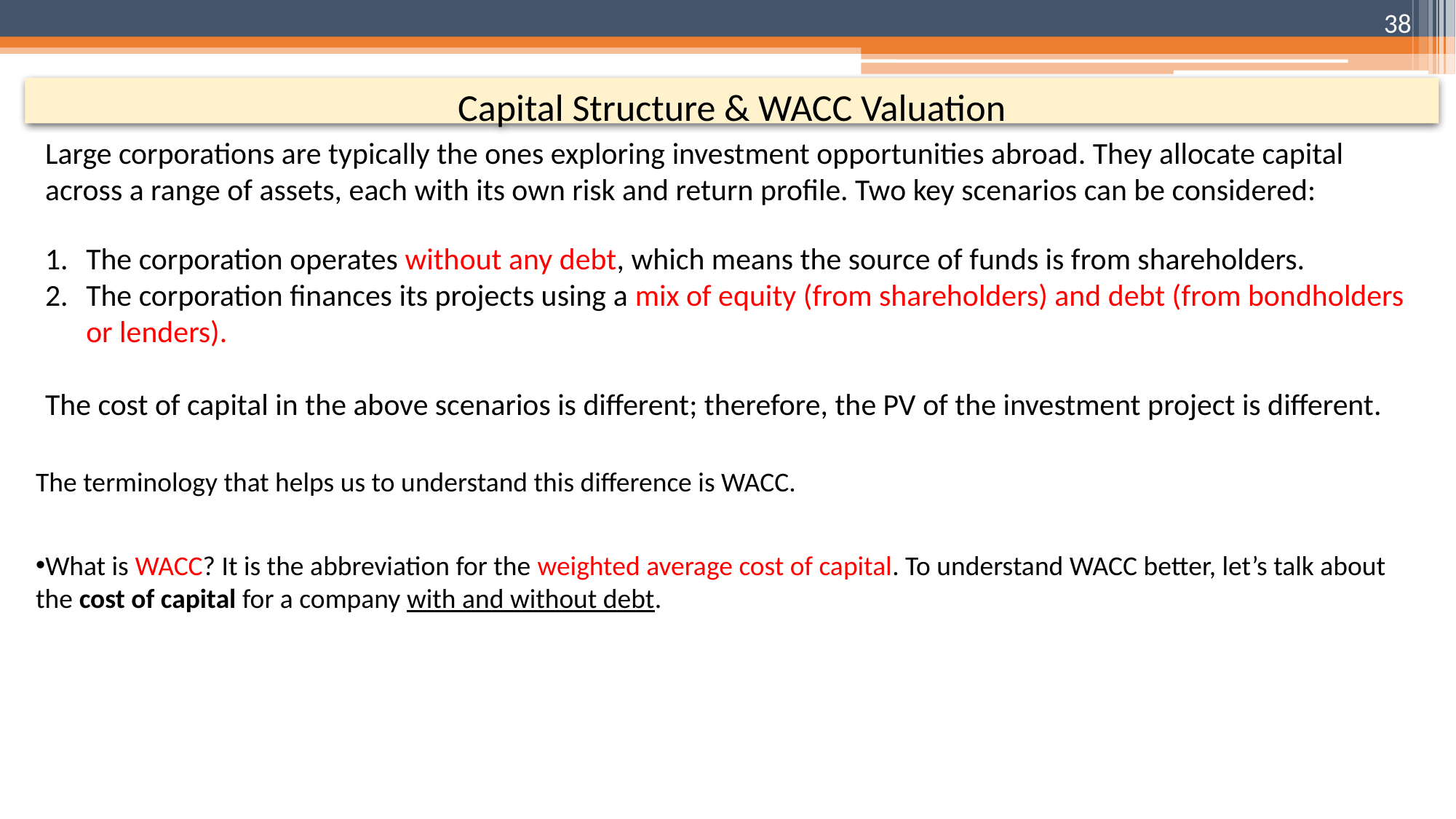

38
Capital Structure & WACC Valuation
Large corporations are typically the ones exploring investment opportunities abroad. They allocate capital across a range of assets, each with its own risk and return profile. Two key scenarios can be considered:

The corporation operates without any debt, which means the source of funds is from shareholders.
The corporation finances its projects using a mix of equity (from shareholders) and debt (from bondholders or lenders).

The cost of capital in the above scenarios is different; therefore, the PV of the investment project is different.
The terminology that helps us to understand this difference is WACC.

What is WACC? It is the abbreviation for the weighted average cost of capital. To understand WACC better, let’s talk about the cost of capital for a company with and without debt.